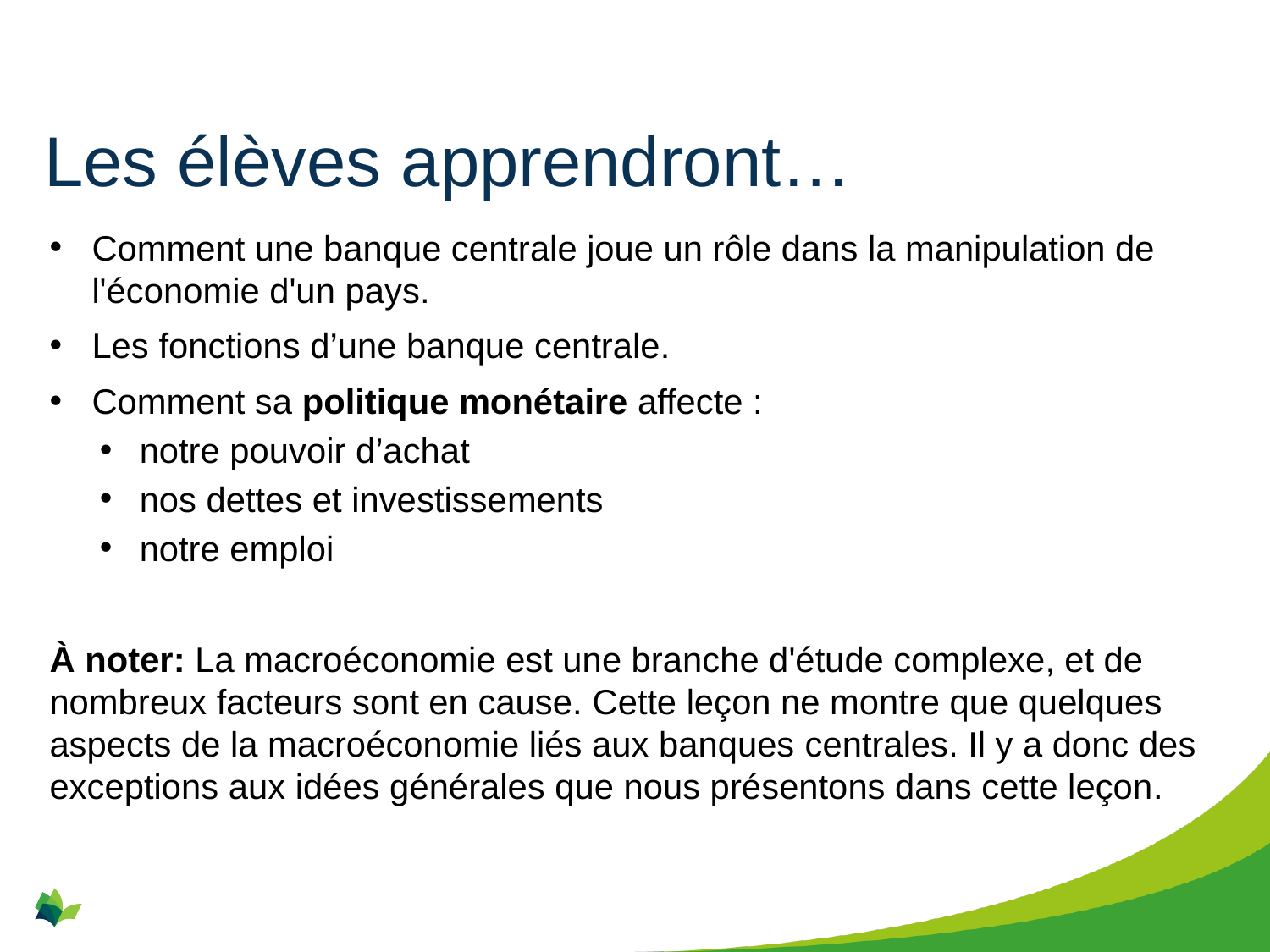

# Les élèves apprendront…
Comment une banque centrale joue un rôle dans la manipulation de l'économie d'un pays.
Les fonctions d’une banque centrale.
Comment sa politique monétaire affecte :
notre pouvoir d’achat
nos dettes et investissements
notre emploi

À noter: La macroéconomie est une branche d'étude complexe, et de nombreux facteurs sont en cause. Cette leçon ne montre que quelques aspects de la macroéconomie liés aux banques centrales. Il y a donc des exceptions aux idées générales que nous présentons dans cette leçon.